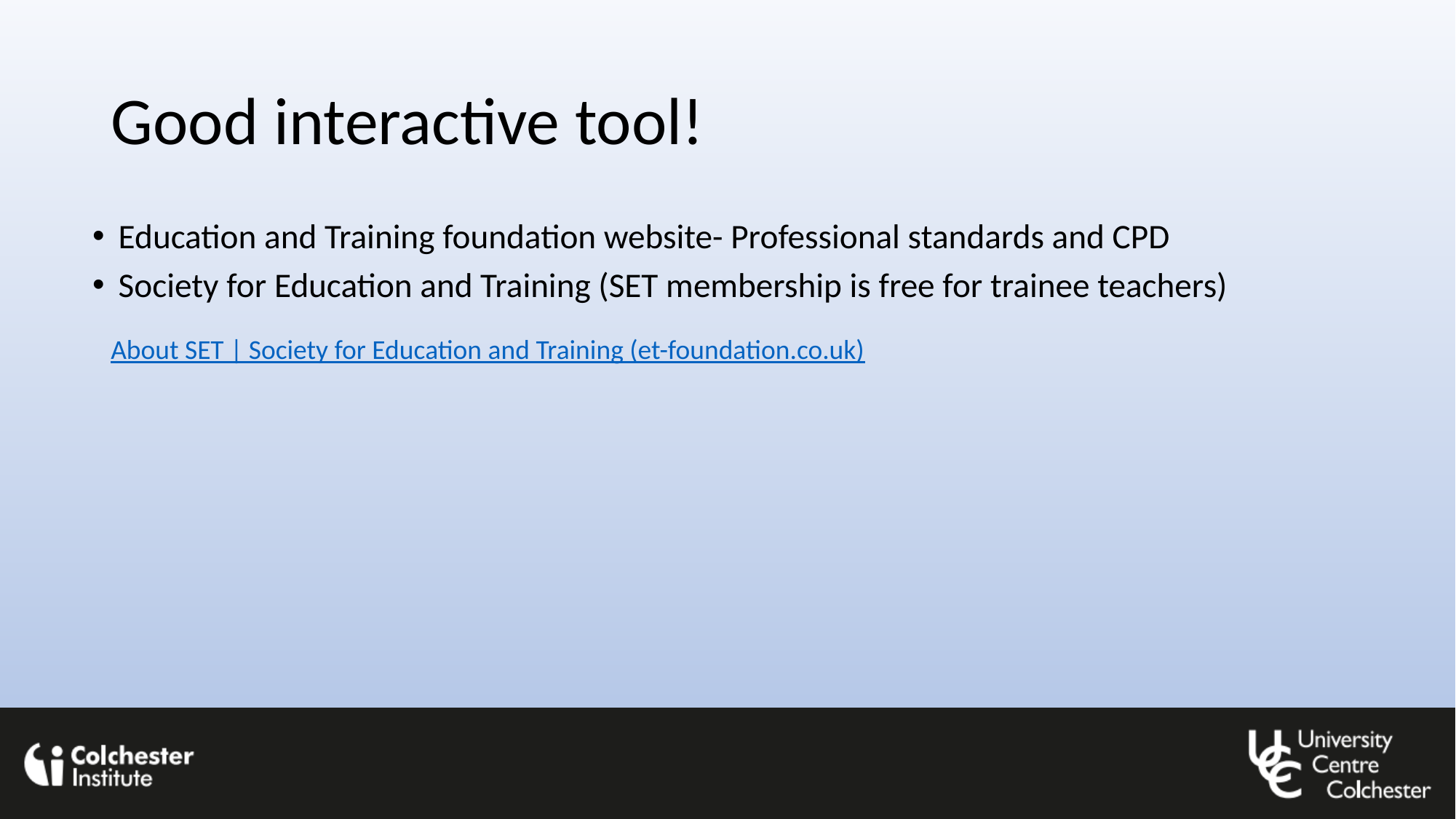

# Good interactive tool!
Education and Training foundation website- Professional standards and CPD
Society for Education and Training (SET membership is free for trainee teachers)
About SET | Society for Education and Training (et-foundation.co.uk)